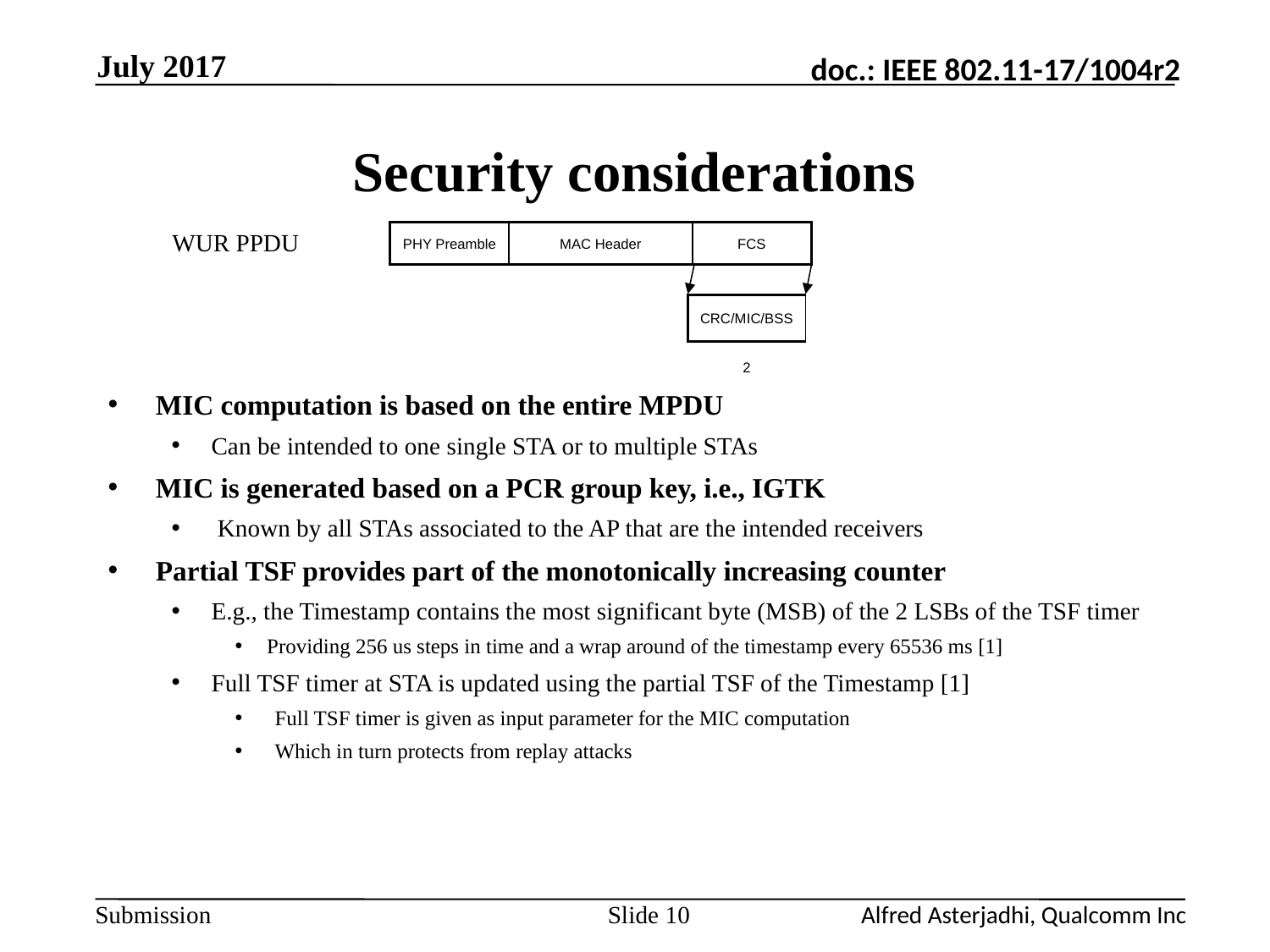

July 2017
# Security considerations
WUR PPDU
|  | PHY Preamble | MAC Header | FCS |
| --- | --- | --- | --- |
| CRC/MIC/BSS |
| --- |
| 2 |
MIC computation is based on the entire MPDU
Can be intended to one single STA or to multiple STAs
MIC is generated based on a PCR group key, i.e., IGTK
 Known by all STAs associated to the AP that are the intended receivers
Partial TSF provides part of the monotonically increasing counter
E.g., the Timestamp contains the most significant byte (MSB) of the 2 LSBs of the TSF timer
Providing 256 us steps in time and a wrap around of the timestamp every 65536 ms [1]
Full TSF timer at STA is updated using the partial TSF of the Timestamp [1]
Full TSF timer is given as input parameter for the MIC computation
Which in turn protects from replay attacks
Slide 10
Alfred Asterjadhi, Qualcomm Inc